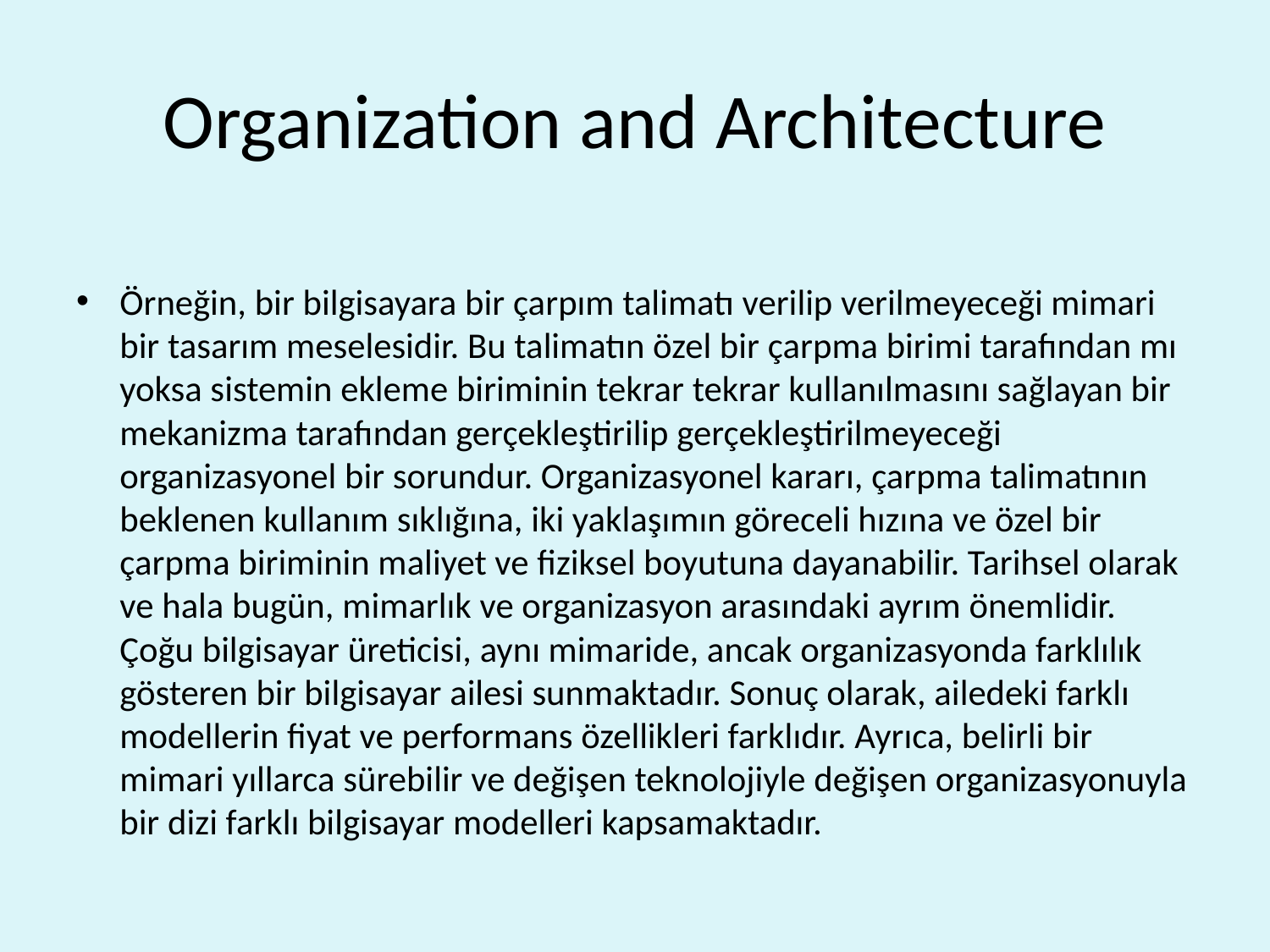

# Organization and Architecture

Örneğin, bir bilgisayara bir çarpım talimatı verilip verilmeyeceği mimari bir tasarım meselesidir. Bu talimatın özel bir çarpma birimi tarafından mı yoksa sistemin ekleme biriminin tekrar tekrar kullanılmasını sağlayan bir mekanizma tarafından gerçekleştirilip gerçekleştirilmeyeceği organizasyonel bir sorundur. Organizasyonel kararı, çarpma talimatının beklenen kullanım sıklığına, iki yaklaşımın göreceli hızına ve özel bir çarpma biriminin maliyet ve fiziksel boyutuna dayanabilir. Tarihsel olarak ve hala bugün, mimarlık ve organizasyon arasındaki ayrım önemlidir. Çoğu bilgisayar üreticisi, aynı mimaride, ancak organizasyonda farklılık gösteren bir bilgisayar ailesi sunmaktadır. Sonuç olarak, ailedeki farklı modellerin fiyat ve performans özellikleri farklıdır. Ayrıca, belirli bir mimari yıllarca sürebilir ve değişen teknolojiyle değişen organizasyonuyla bir dizi farklı bilgisayar modelleri kapsamaktadır.